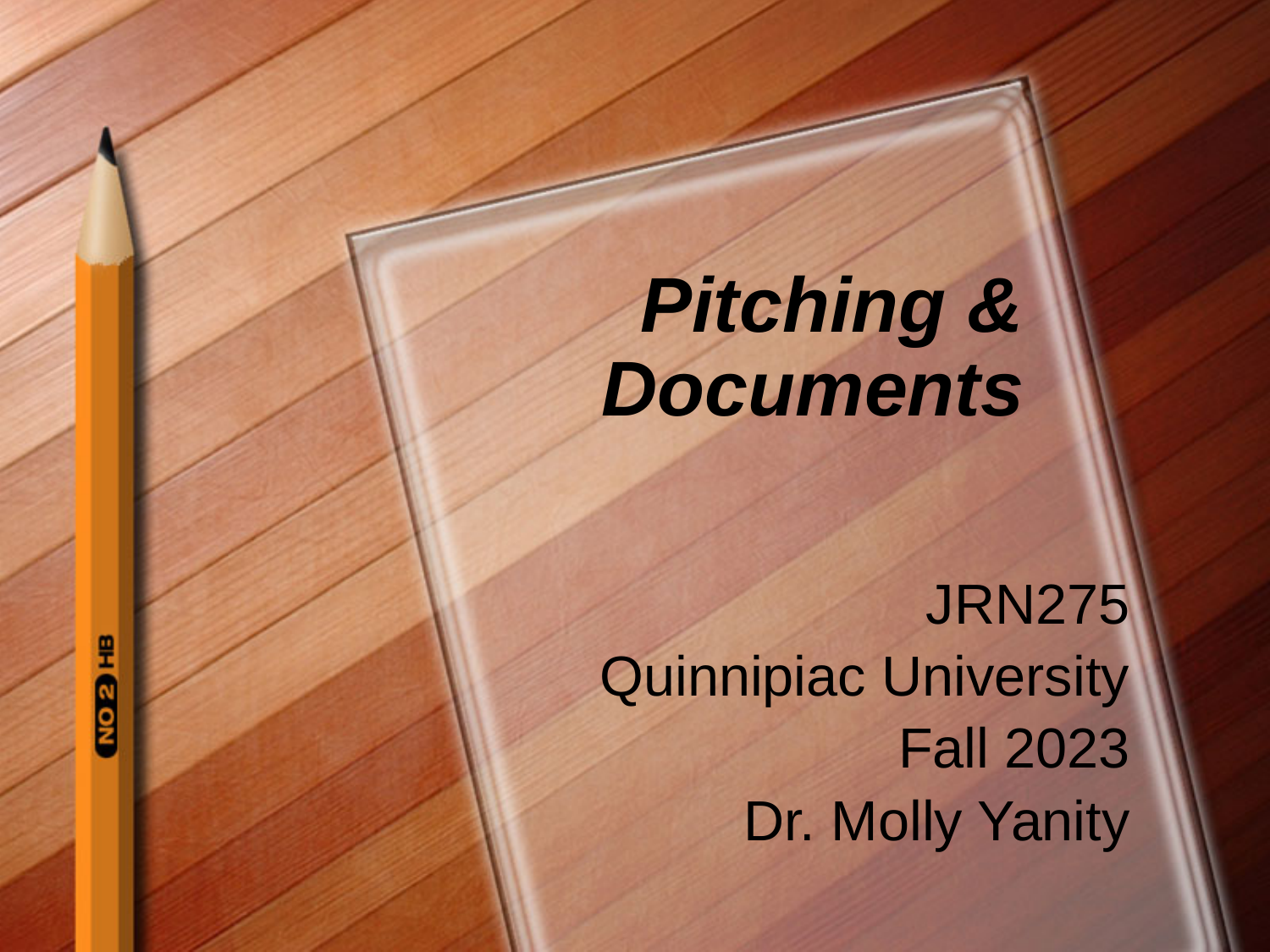

# Pitching & Documents
JRN275
Quinnipiac University
Fall 2023
Dr. Molly Yanity